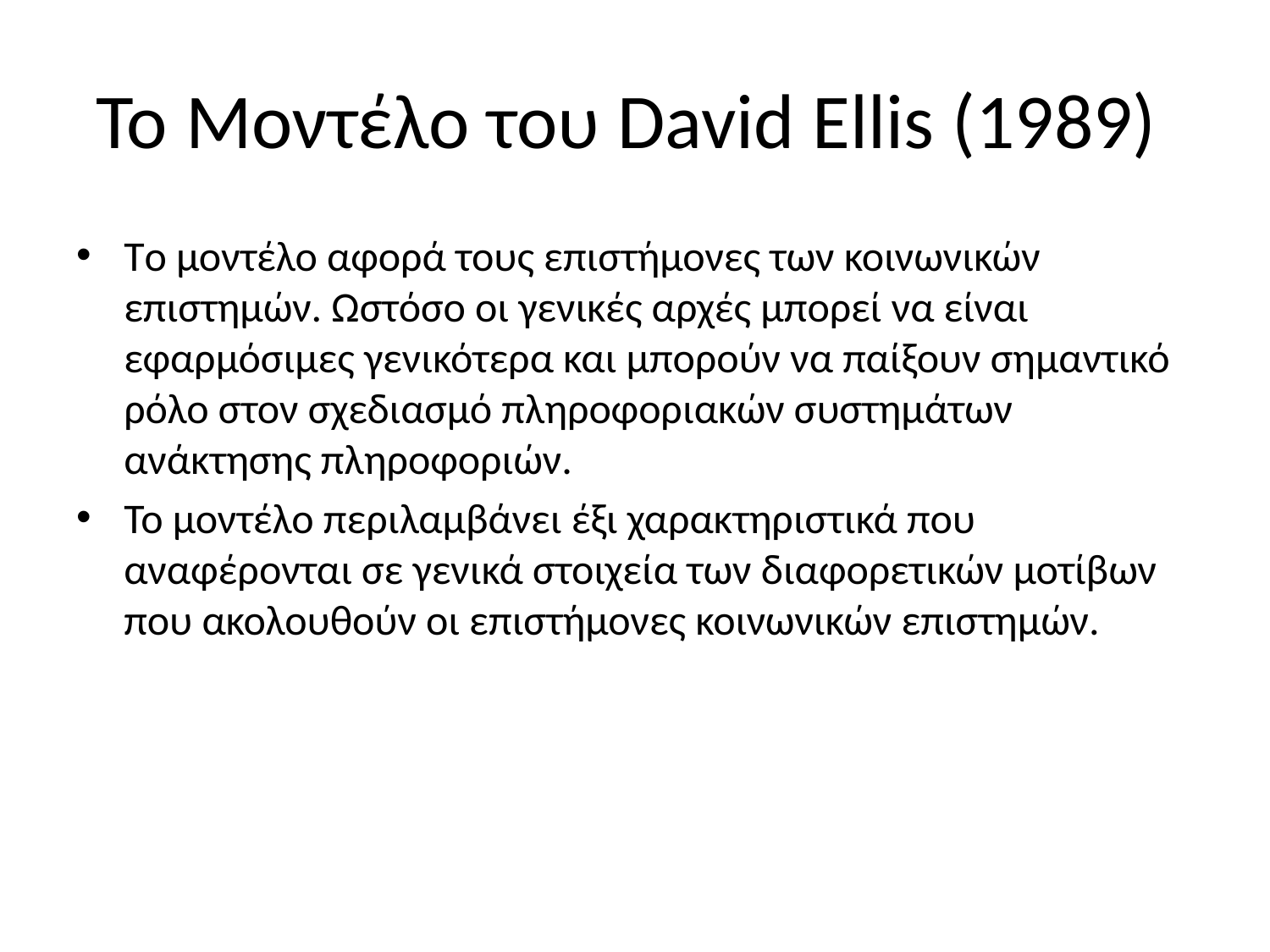

# Το Μοντέλο του David Ellis (1989)
Tο μοντέλο αφορά τους επιστήμονες των κοινωνικών επιστημών. Ωστόσο οι γενικές αρχές μπορεί να είναι εφαρμόσιμες γενικότερα και μπορούν να παίξουν σημαντικό ρόλο στον σχεδιασμό πληροφοριακών συστημάτων ανάκτησης πληροφοριών.
Το μοντέλο περιλαμβάνει έξι χαρακτηριστικά που αναφέρονται σε γενικά στοιχεία των διαφορετικών μοτίβων που ακολουθούν οι επιστήμονες κοινωνικών επιστημών.